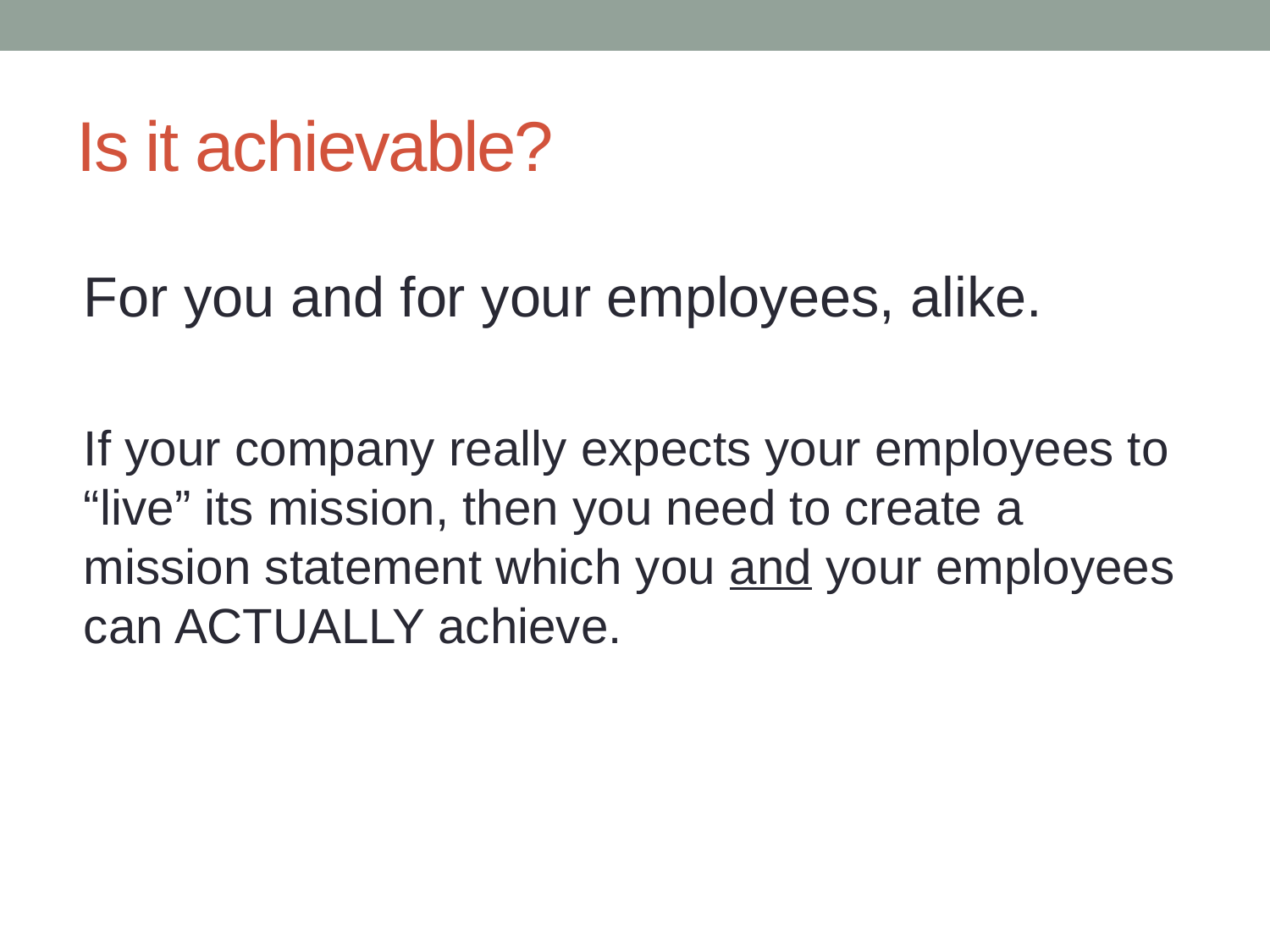

# Is it achievable?
For you and for your employees, alike.

If your company really expects your employees to “live” its mission, then you need to create a mission statement which you and your employees can ACTUALLY achieve.